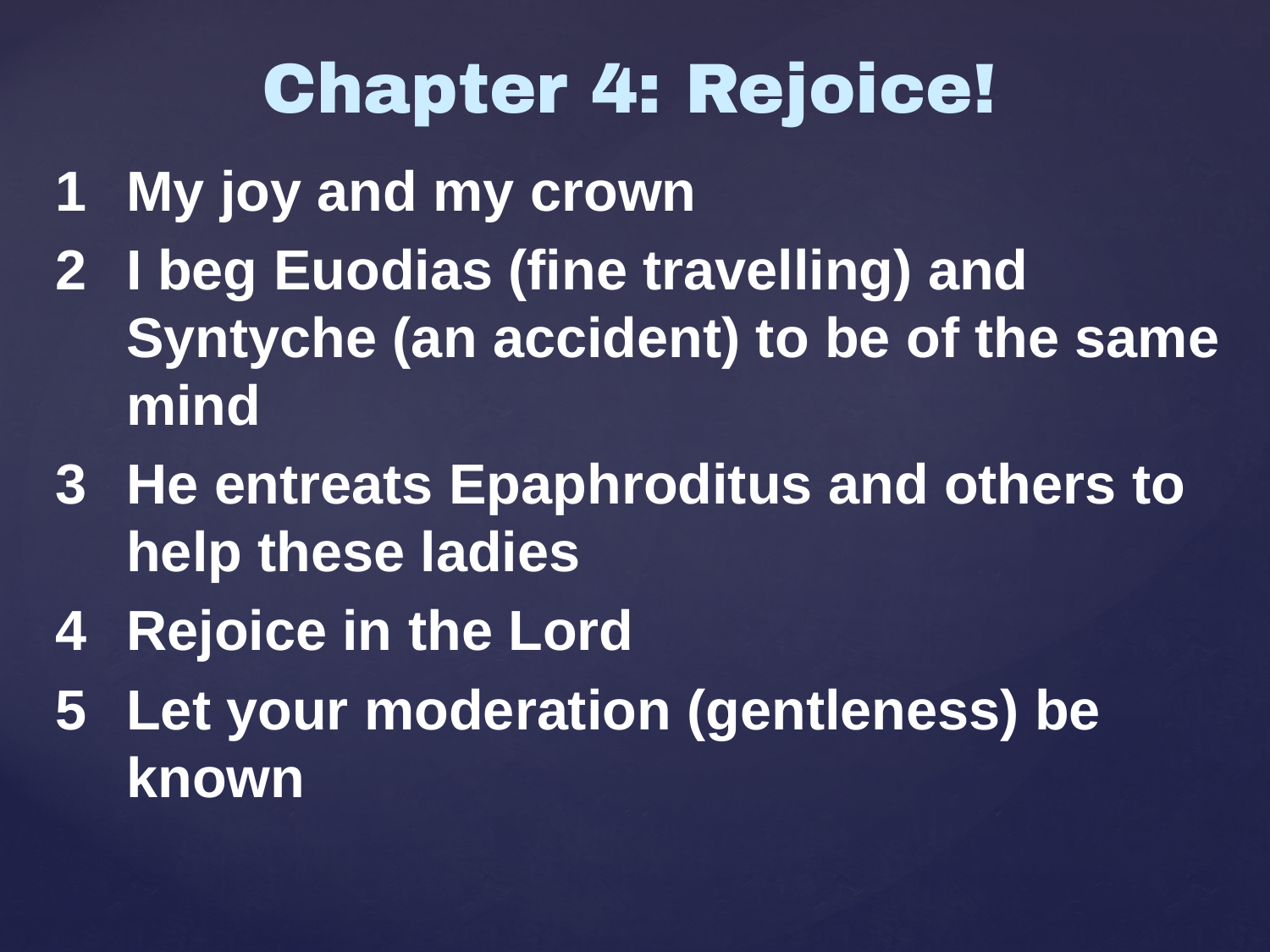

Chapter 4: Rejoice!
My joy and my crown
I beg Euodias (fine travelling) and Syntyche (an accident) to be of the same mind
He entreats Epaphroditus and others to help these ladies
Rejoice in the Lord
Let your moderation (gentleness) be known